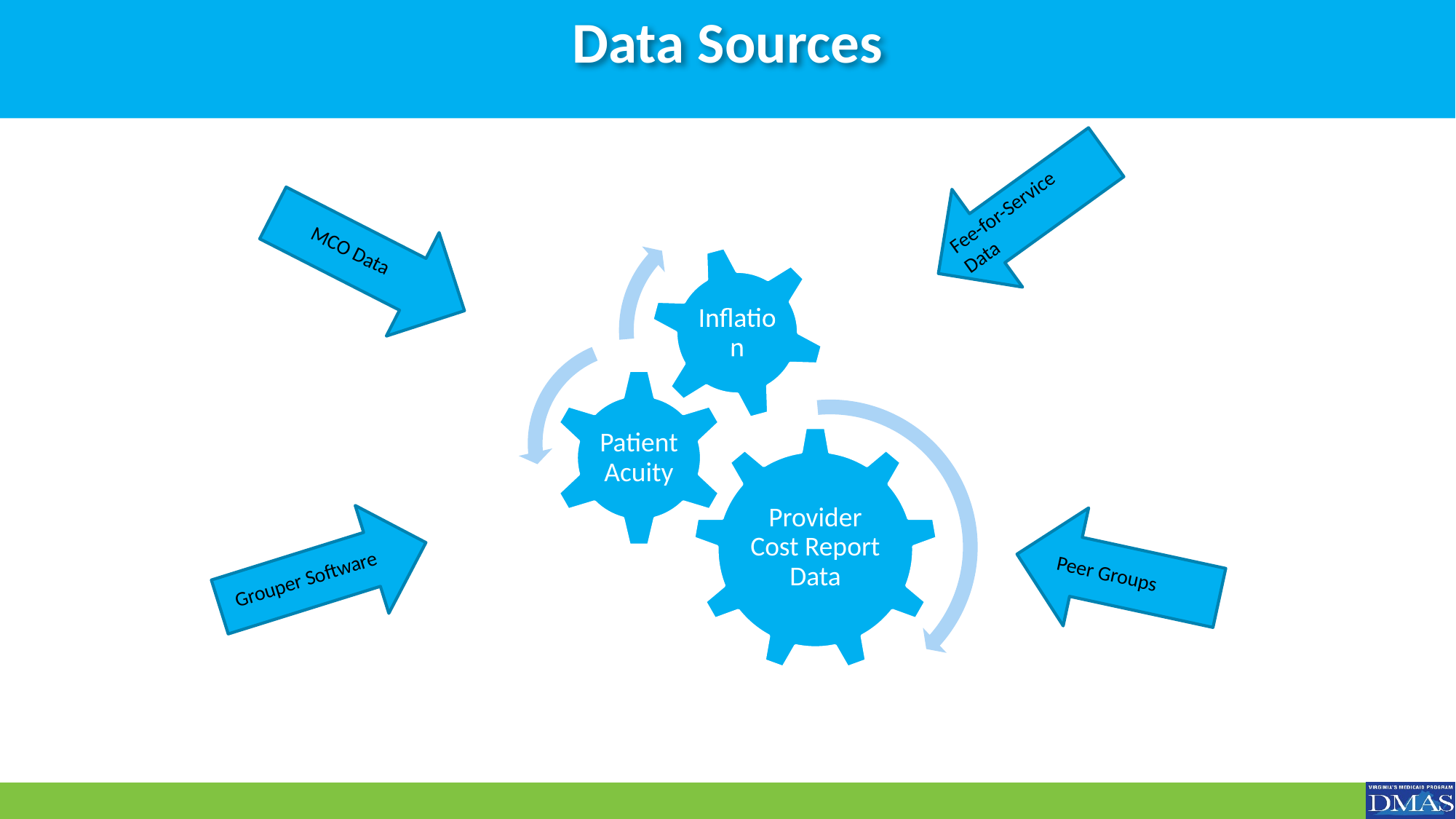

# Data Sources

Fee-for-Service Data

Provider Cost Report Data
Patient Acuity
Inflation
MCO Data

Grouper Software
Peer Groups